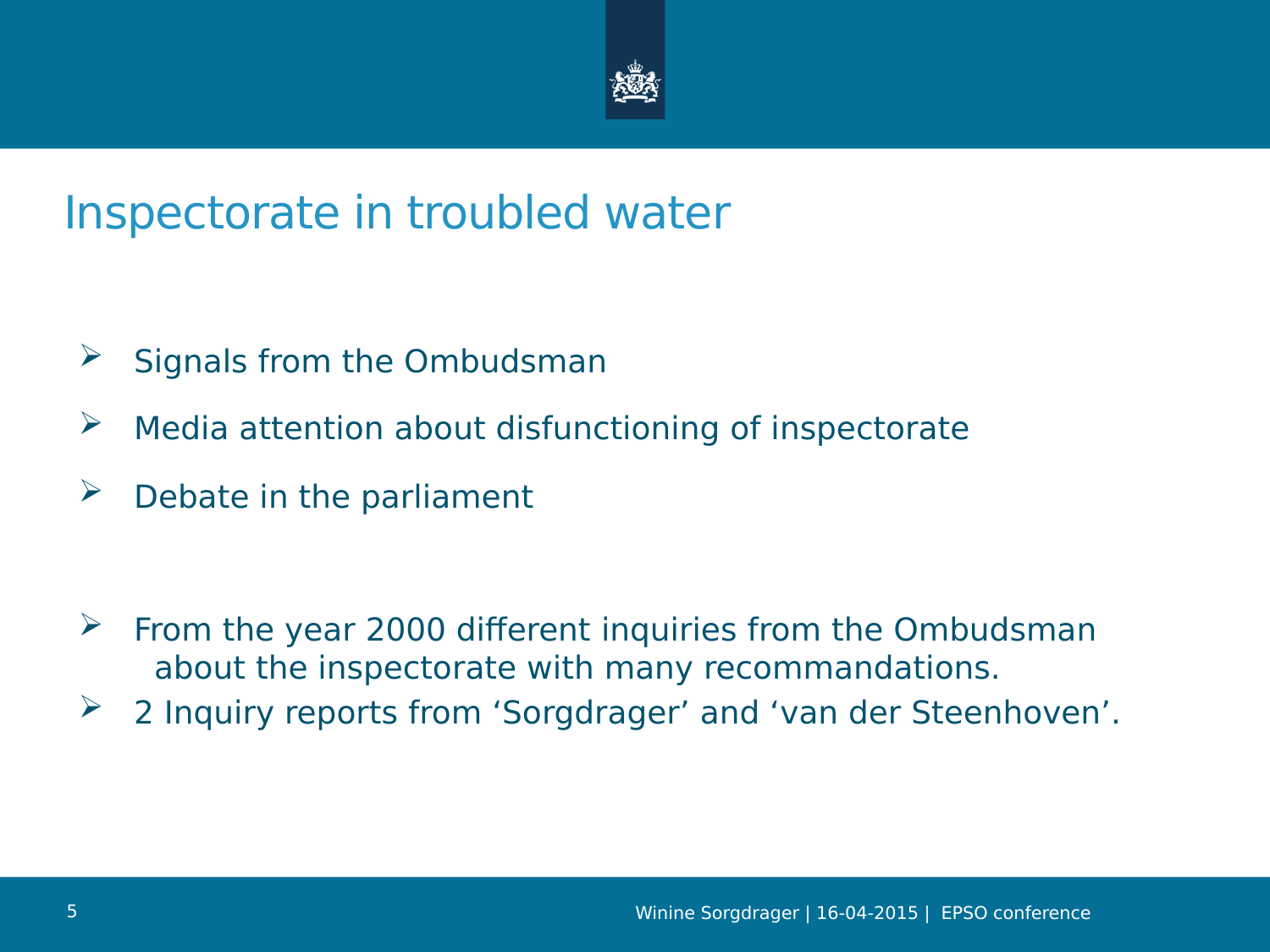

Inspectorate in troubled water

 Signals from the Ombudsman
 Media attention about disfunctioning of inspectorate
 Debate in the parliament

 From the year 2000 different inquiries from the Ombudsman
   about the inspectorate with many recommandations.
 2 Inquiry reports from ‘Sorgdrager’ and ‘van der Steenhoven’.

5
Winine Sorgdrager | 16-04-2015 |  EPSO conference